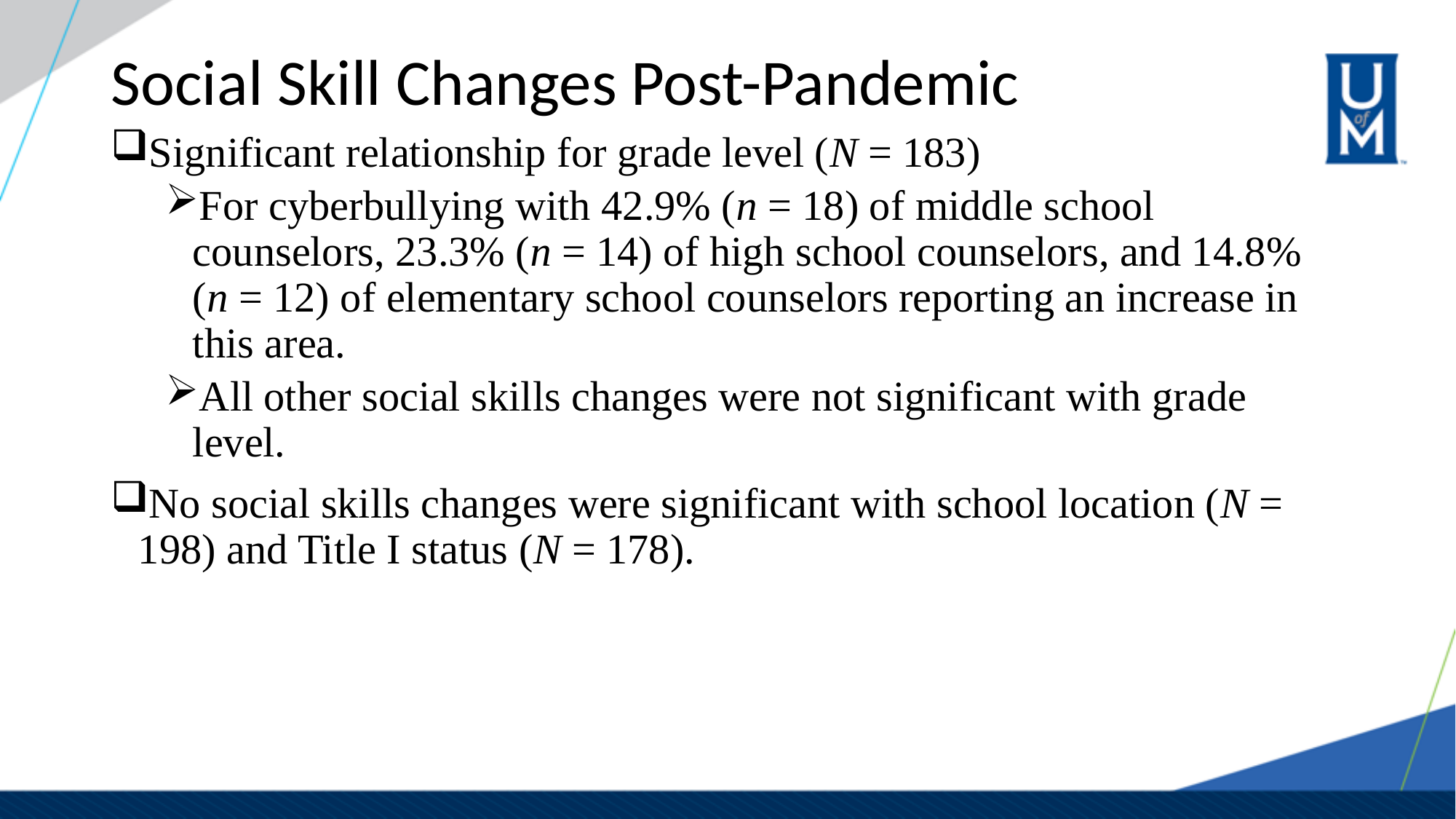

# Social Skill Changes Post-Pandemic
Significant relationship for grade level (N = 183)
For cyberbullying with 42.9% (n = 18) of middle school counselors, 23.3% (n = 14) of high school counselors, and 14.8% (n = 12) of elementary school counselors reporting an increase in this area.
All other social skills changes were not significant with grade level.
No social skills changes were significant with school location (N = 198) and Title I status (N = 178).